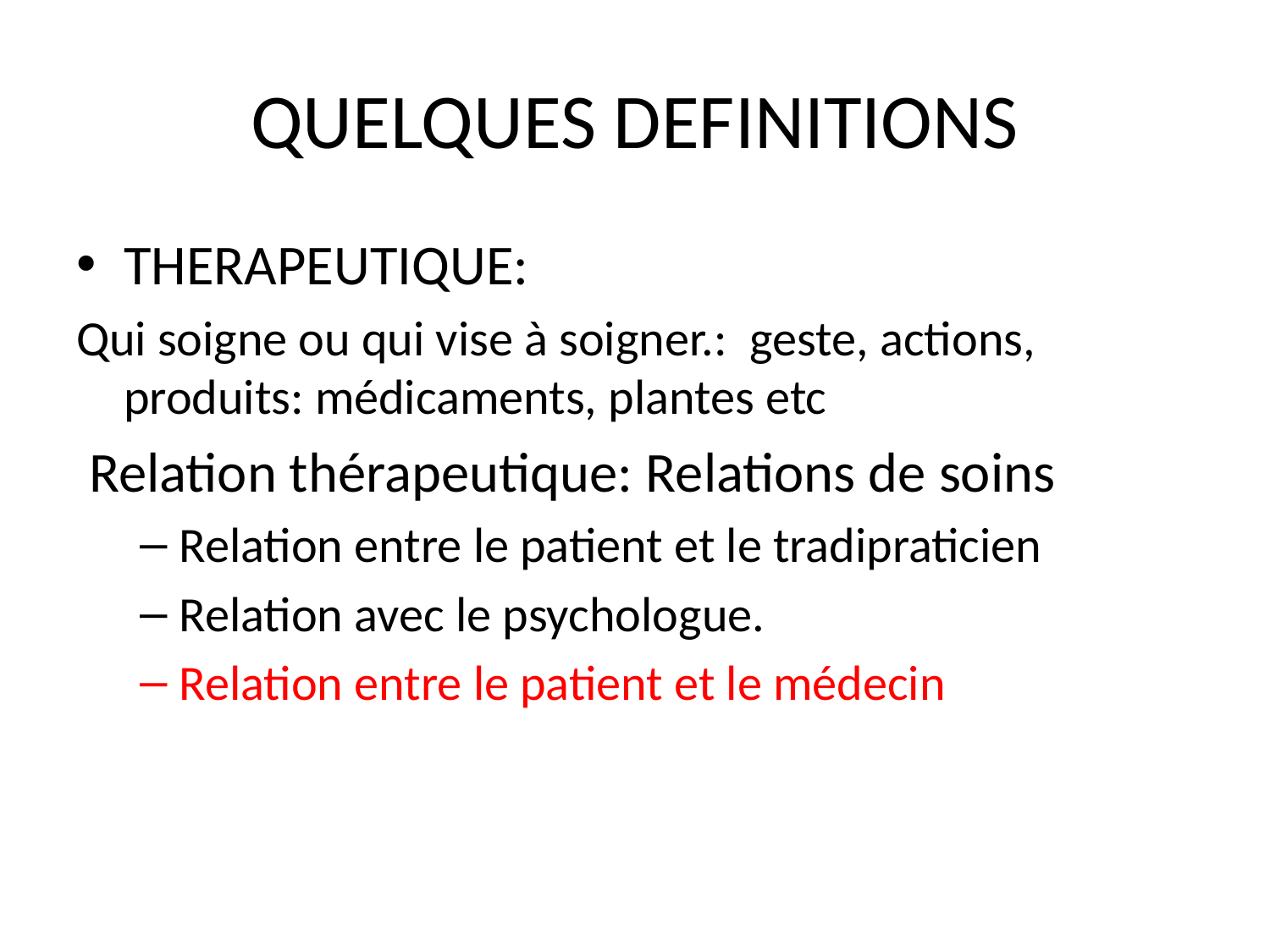

# QUELQUES DEFINITIONS
THERAPEUTIQUE:
Qui soigne ou qui vise à soigner.:  geste, actions, produits: médicaments, plantes etc
 Relation thérapeutique: Relations de soins
Relation entre le patient et le tradipraticien
Relation avec le psychologue.
Relation entre le patient et le médecin